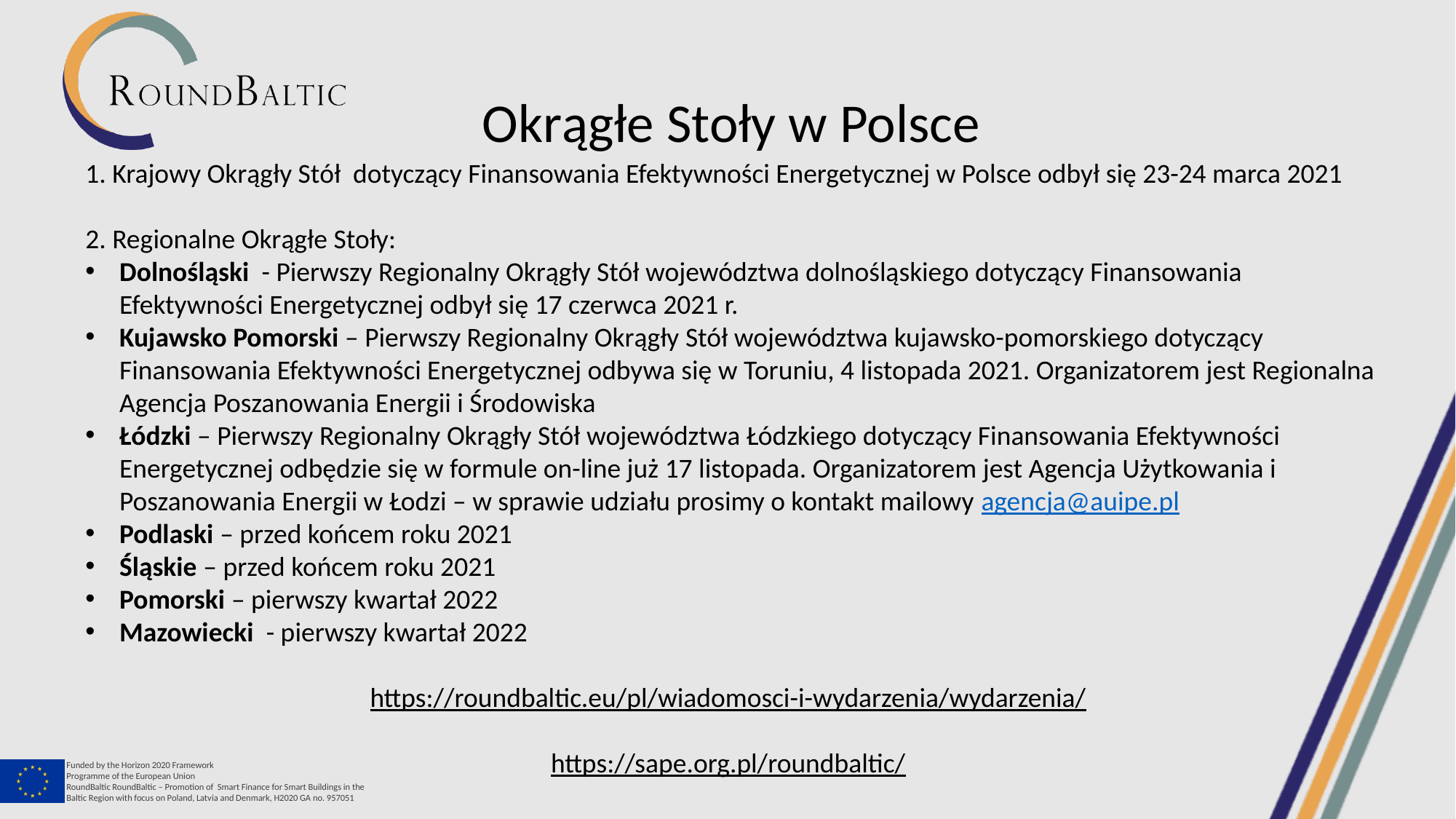

Okrągłe Stoły w Polsce
1. Krajowy Okrągły Stół  dotyczący Finansowania Efektywności Energetycznej w Polsce odbył się 23-24 marca 2021

2. Regionalne Okrągłe Stoły:
Dolnośląski  - Pierwszy Regionalny Okrągły Stół województwa dolnośląskiego dotyczący Finansowania Efektywności Energetycznej odbył się 17 czerwca 2021 r.
Kujawsko Pomorski – Pierwszy Regionalny Okrągły Stół województwa kujawsko-pomorskiego dotyczący Finansowania Efektywności Energetycznej odbywa się w Toruniu, 4 listopada 2021. Organizatorem jest Regionalna Agencja Poszanowania Energii i Środowiska
Łódzki – Pierwszy Regionalny Okrągły Stół województwa Łódzkiego dotyczący Finansowania Efektywności Energetycznej odbędzie się w formule on-line już 17 listopada. Organizatorem jest Agencja Użytkowania i Poszanowania Energii w Łodzi – w sprawie udziału prosimy o kontakt mailowy agencja@auipe.pl
Podlaski – przed końcem roku 2021
Śląskie – przed końcem roku 2021
Pomorski – pierwszy kwartał 2022
Mazowiecki  - pierwszy kwartał 2022

https://roundbaltic.eu/pl/wiadomosci-i-wydarzenia/wydarzenia/

https://sape.org.pl/roundbaltic/